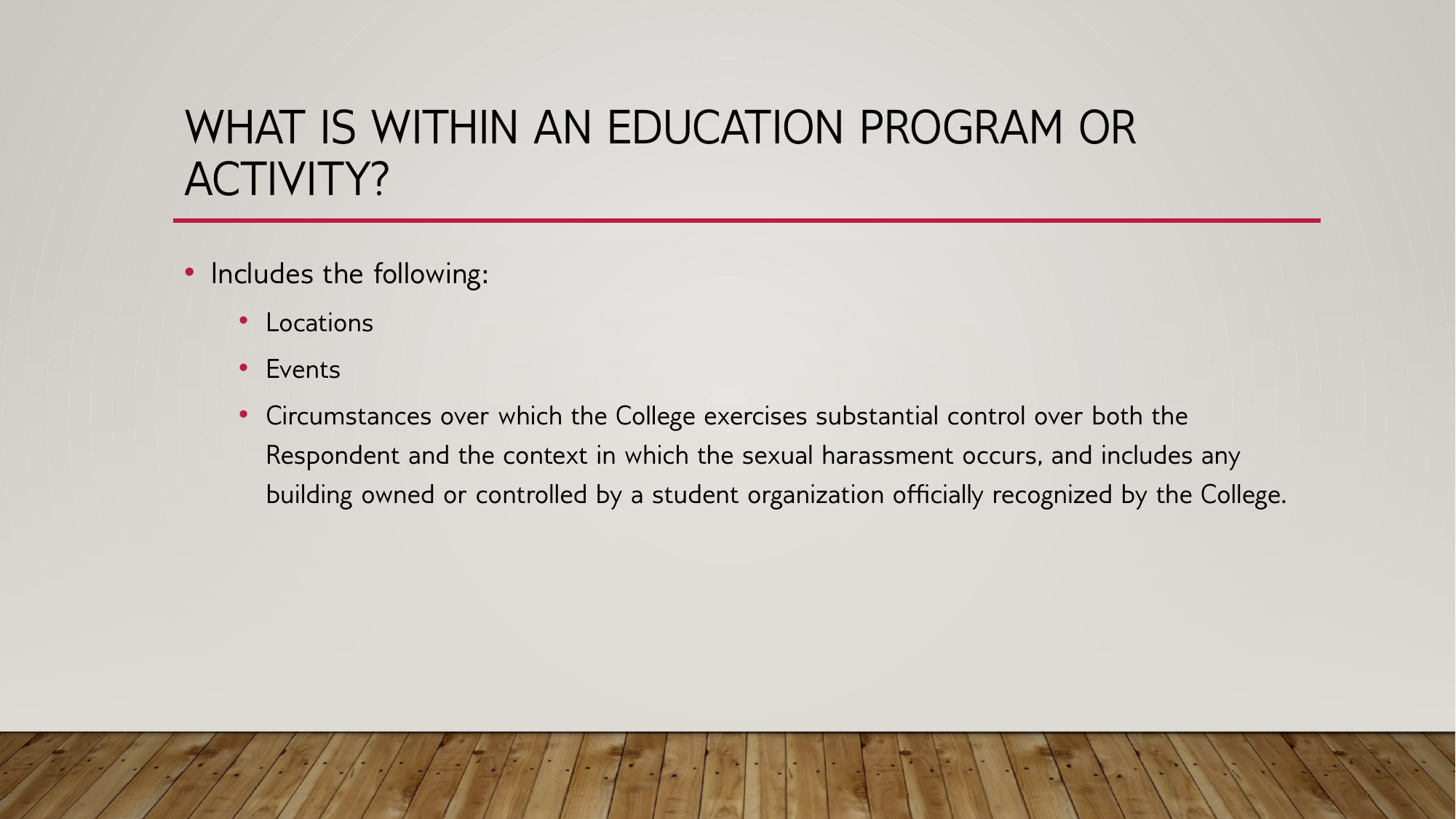

# What is within an education program or activity?
Includes the following:
Locations
Events
Circumstances over which the College exercises substantial control over both the Respondent and the context in which the sexual harassment occurs, and includes any building owned or controlled by a student organization officially recognized by the College.